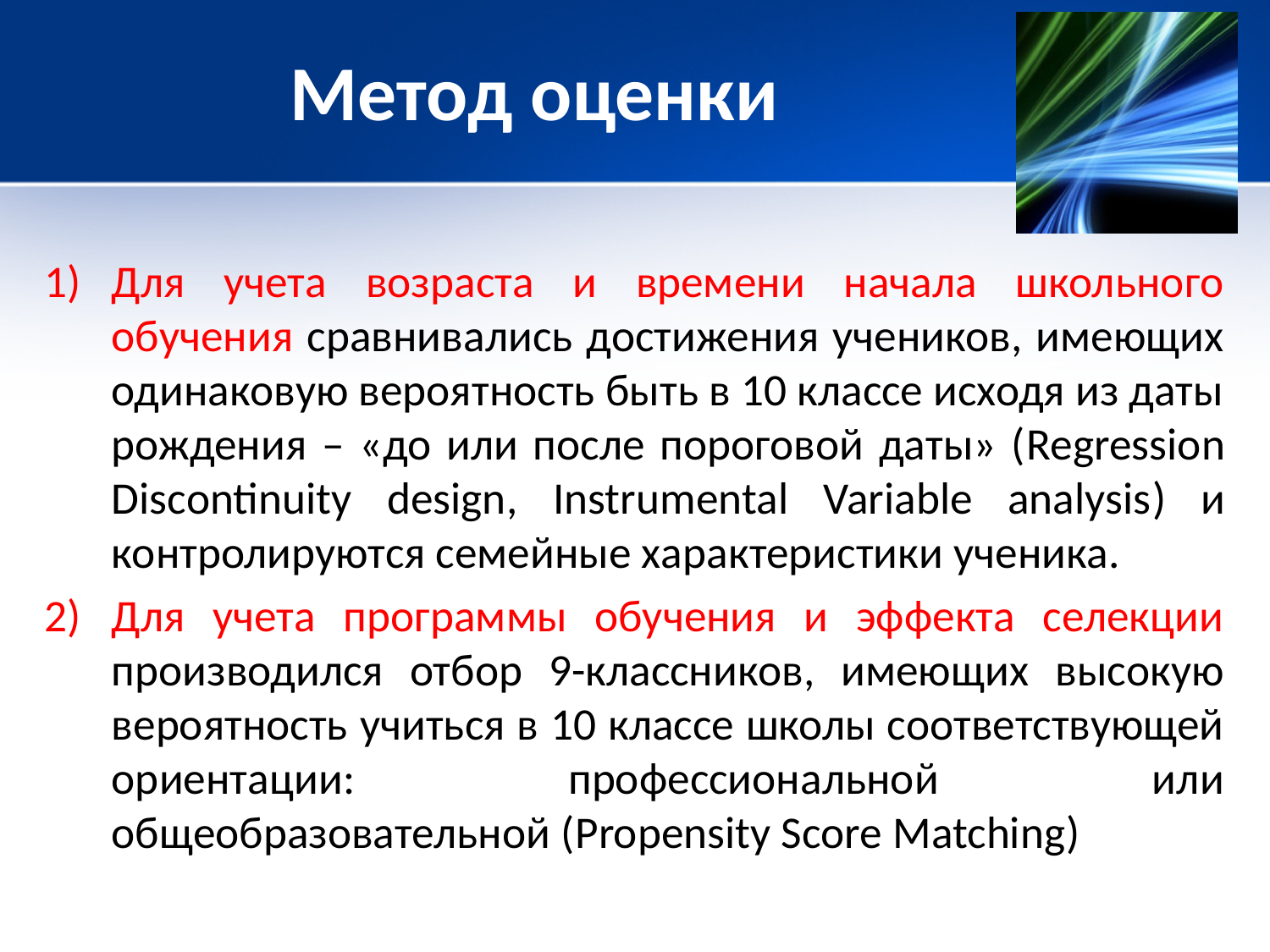

# Метод оценки
Для учета возраста и времени начала школьного обучения сравнивались достижения учеников, имеющих одинаковую вероятность быть в 10 классе исходя из даты рождения – «до или после пороговой даты» (Regression Discontinuity design, Instrumental Variable analysis) и контролируются семейные характеристики ученика.
Для учета программы обучения и эффекта селекции производился отбор 9-классников, имеющих высокую вероятность учиться в 10 классе школы соответствующей ориентации: профессиональной или общеобразовательной (Propensity Score Matching)